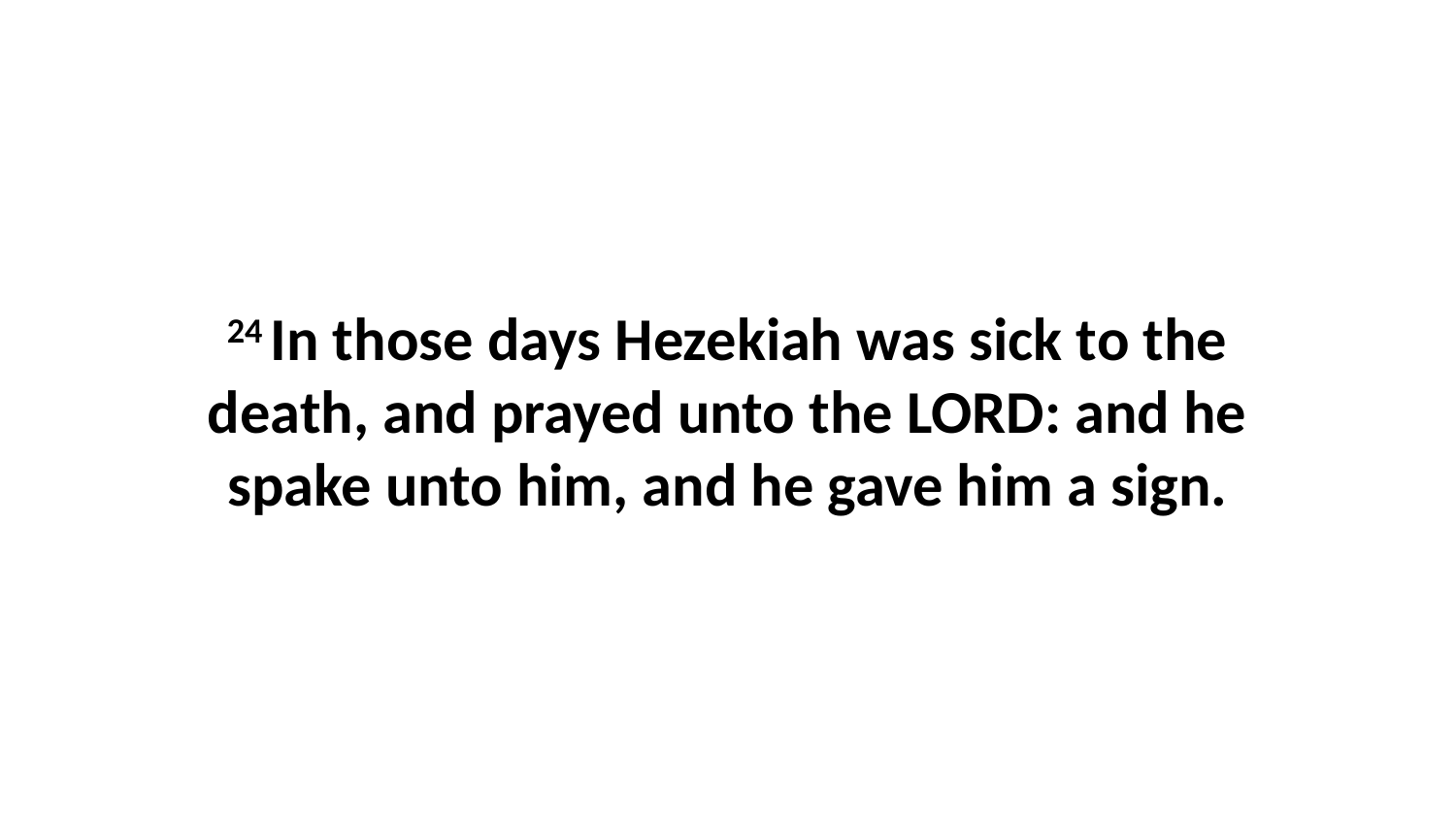

24 In those days Hezekiah was sick to the death, and prayed unto the LORD: and he spake unto him, and he gave him a sign.